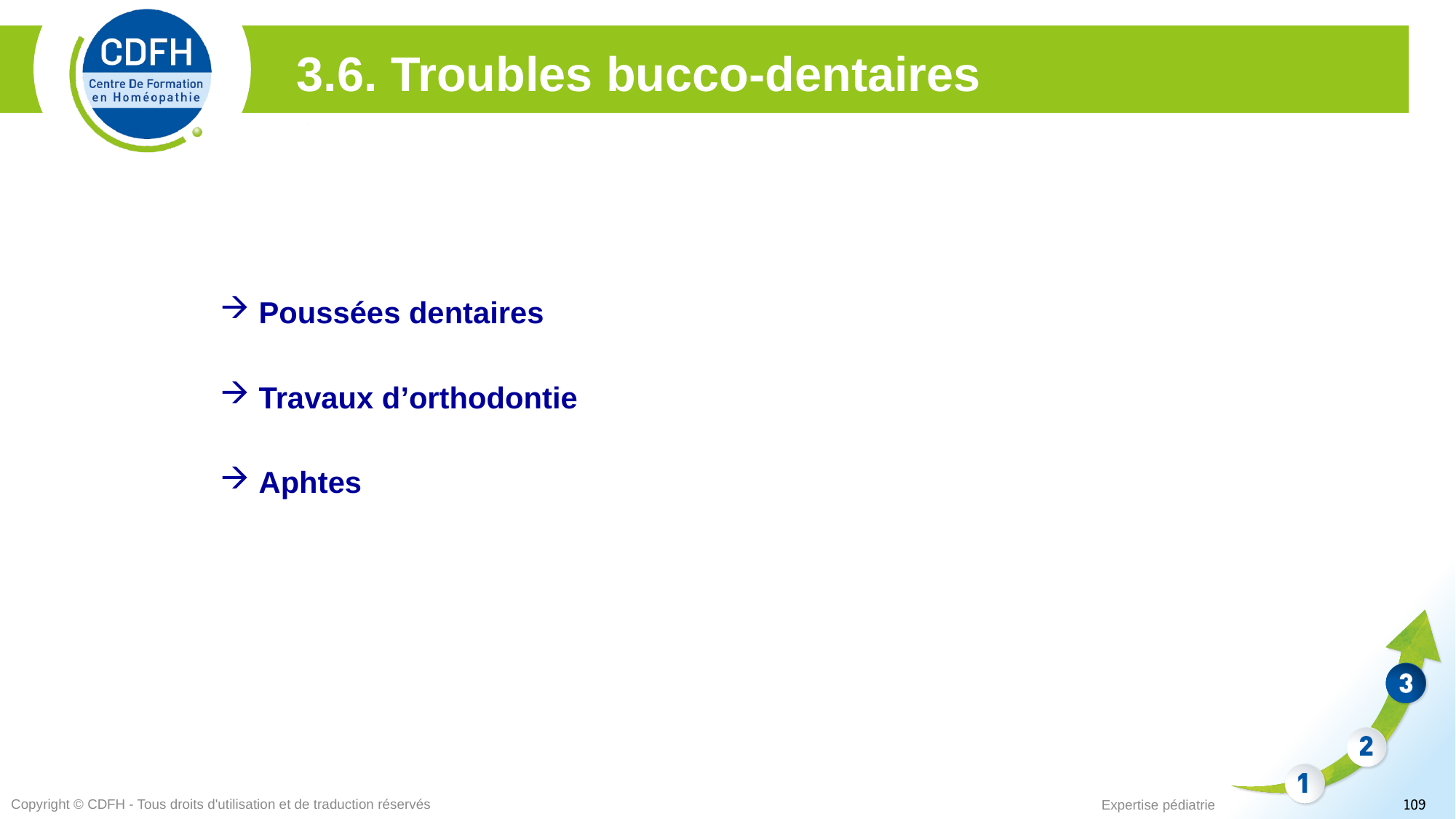

3.6. Troubles bucco-dentaires
 Poussées dentaires

 Travaux d’orthodontie

 Aphtes